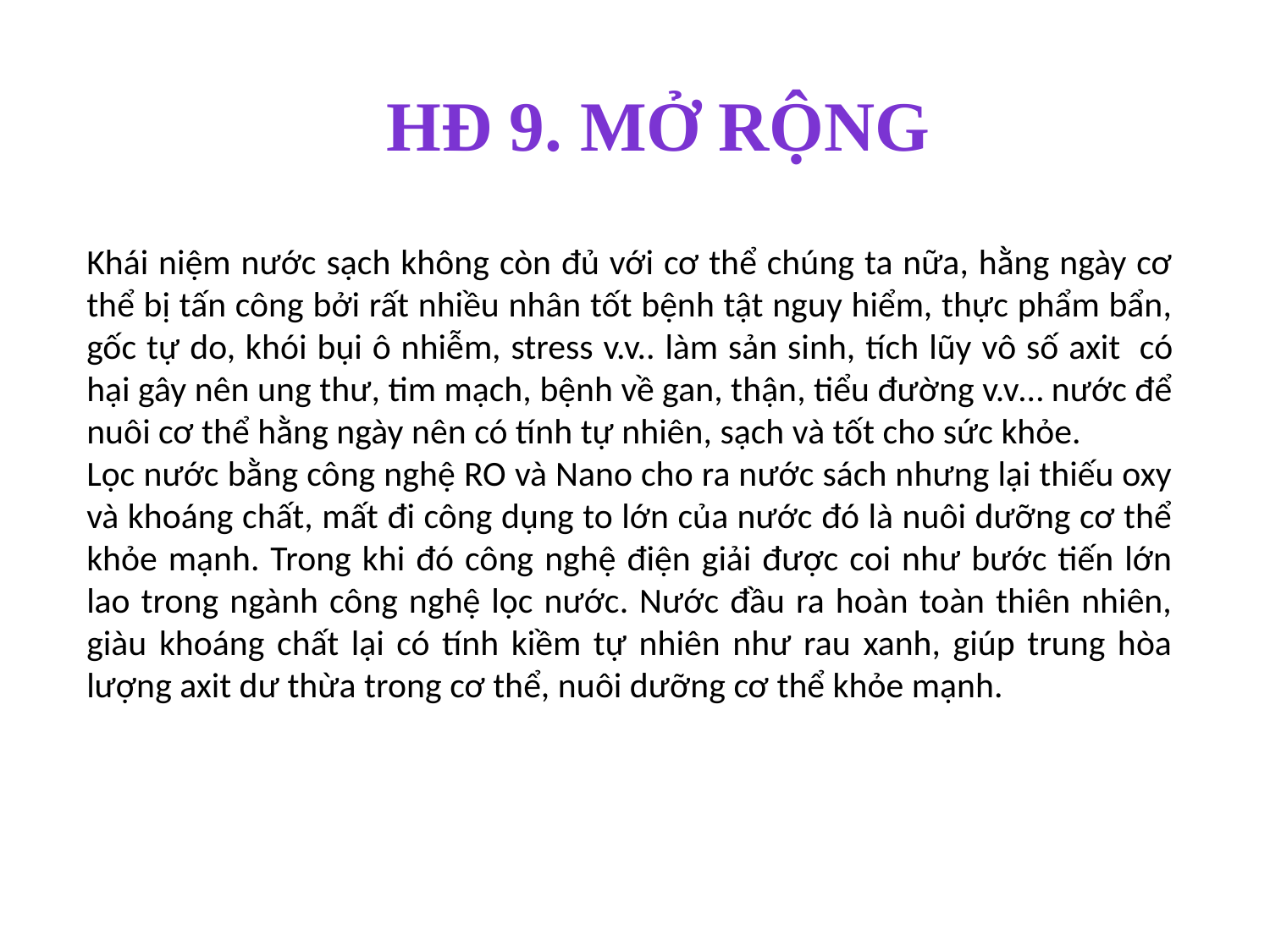

HĐ 9. Mở rộng
Khái niệm nước sạch không còn đủ với cơ thể chúng ta nữa, hằng ngày cơ thể bị tấn công bởi rất nhiều nhân tốt bệnh tật nguy hiểm, thực phẩm bẩn, gốc tự do, khói bụi ô nhiễm, stress v.v.. làm sản sinh, tích lũy vô số axit  có hại gây nên ung thư, tim mạch, bệnh về gan, thận, tiểu đường v.v… nước để nuôi cơ thể hằng ngày nên có tính tự nhiên, sạch và tốt cho sức khỏe.
Lọc nước bằng công nghệ RO và Nano cho ra nước sách nhưng lại thiếu oxy và khoáng chất, mất đi công dụng to lớn của nước đó là nuôi dưỡng cơ thể khỏe mạnh. Trong khi đó công nghệ điện giải được coi như bước tiến lớn lao trong ngành công nghệ lọc nước. Nước đầu ra hoàn toàn thiên nhiên, giàu khoáng chất lại có tính kiềm tự nhiên như rau xanh, giúp trung hòa lượng axit dư thừa trong cơ thể, nuôi dưỡng cơ thể khỏe mạnh.